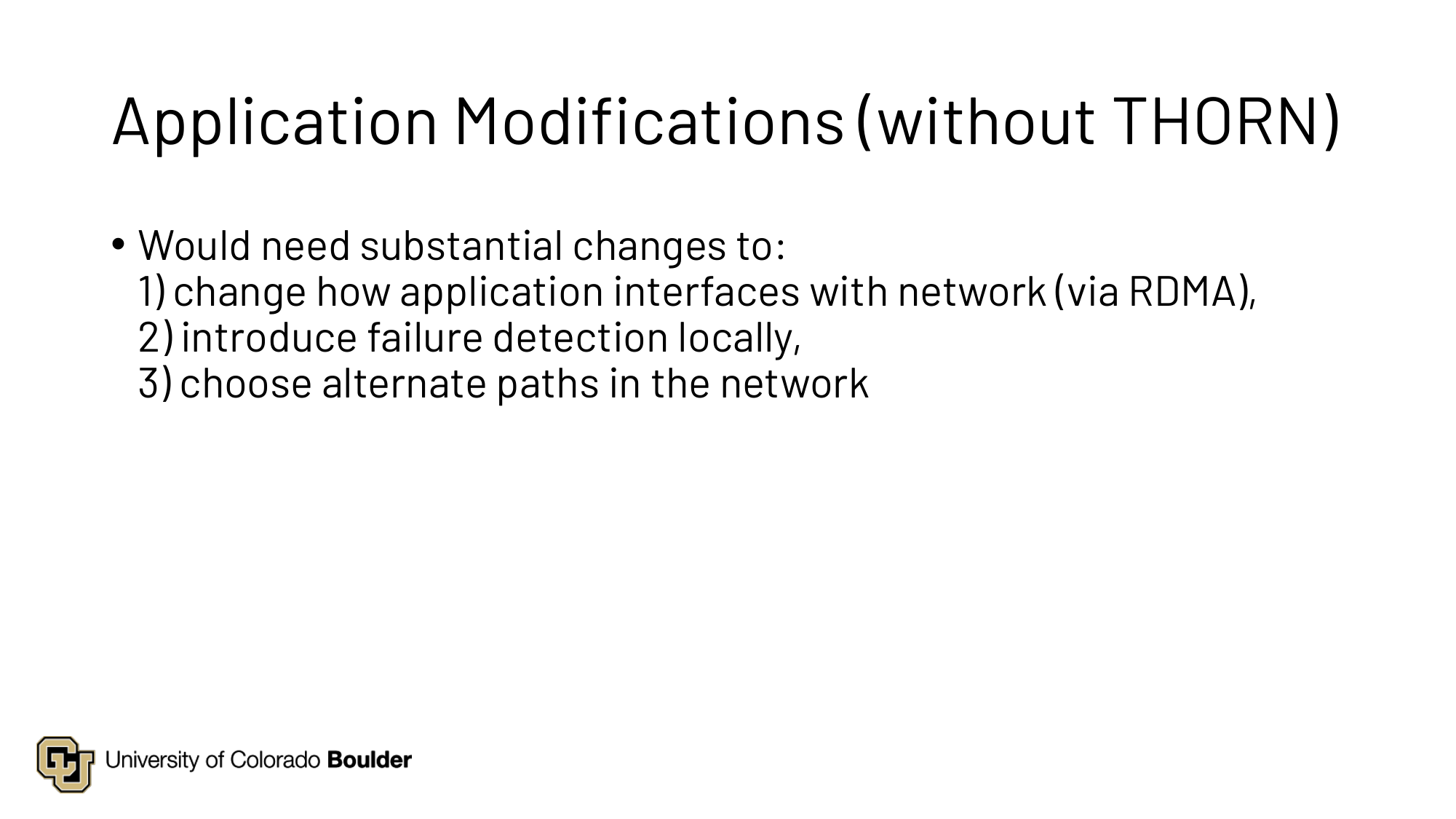

# Application Modifications (without THORN)
Would need substantial changes to:
1) change how application interfaces with network (via RDMA),
2) introduce failure detection locally,
3) choose alternate paths in the network